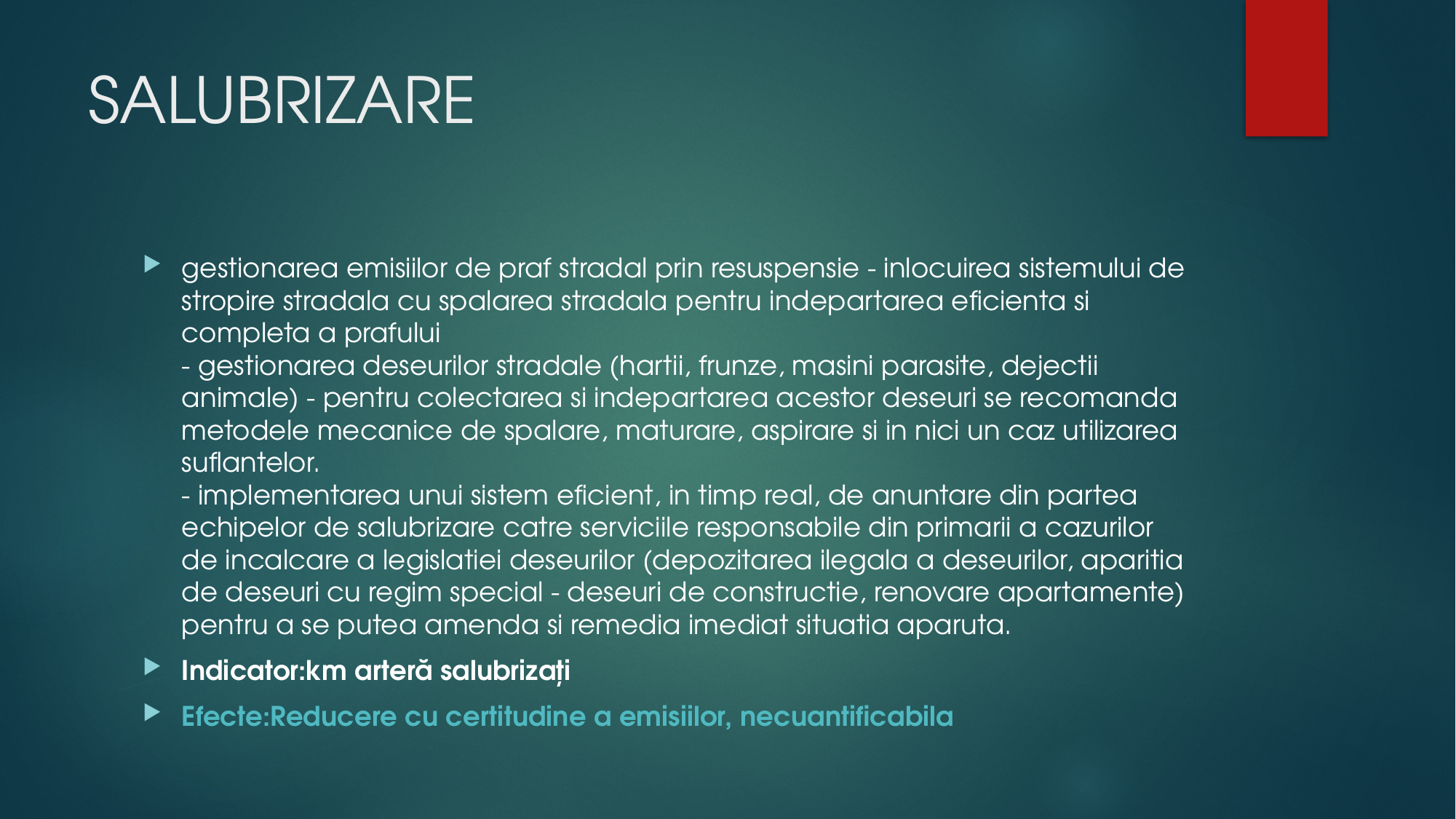

# SALUBRIZARE
gestionarea emisiilor de praf stradal prin resuspensie - inlocuirea sistemului de stropire stradala cu spalarea stradala pentru indepartarea eficienta si completa a prafului
- gestionarea deseurilor stradale (hartii, frunze, masini parasite, dejectii animale) - pentru colectarea si indepartarea acestor deseuri se recomanda metodele mecanice de spalare, maturare, aspirare si in nici un caz utilizarea suflantelor.
- implementarea unui sistem eficient, in timp real, de anuntare din partea echipelor de salubrizare catre serviciile responsabile din primarii a cazurilor de incalcare a legislatiei deseurilor (depozitarea ilegala a deseurilor, aparitia de deseuri cu regim special - deseuri de constructie, renovare apartamente) pentru a se putea amenda si remedia imediat situatia aparuta.
Indicator:km arteră salubrizați
Efecte:Reducere cu certitudine a emisiilor, necuantificabila